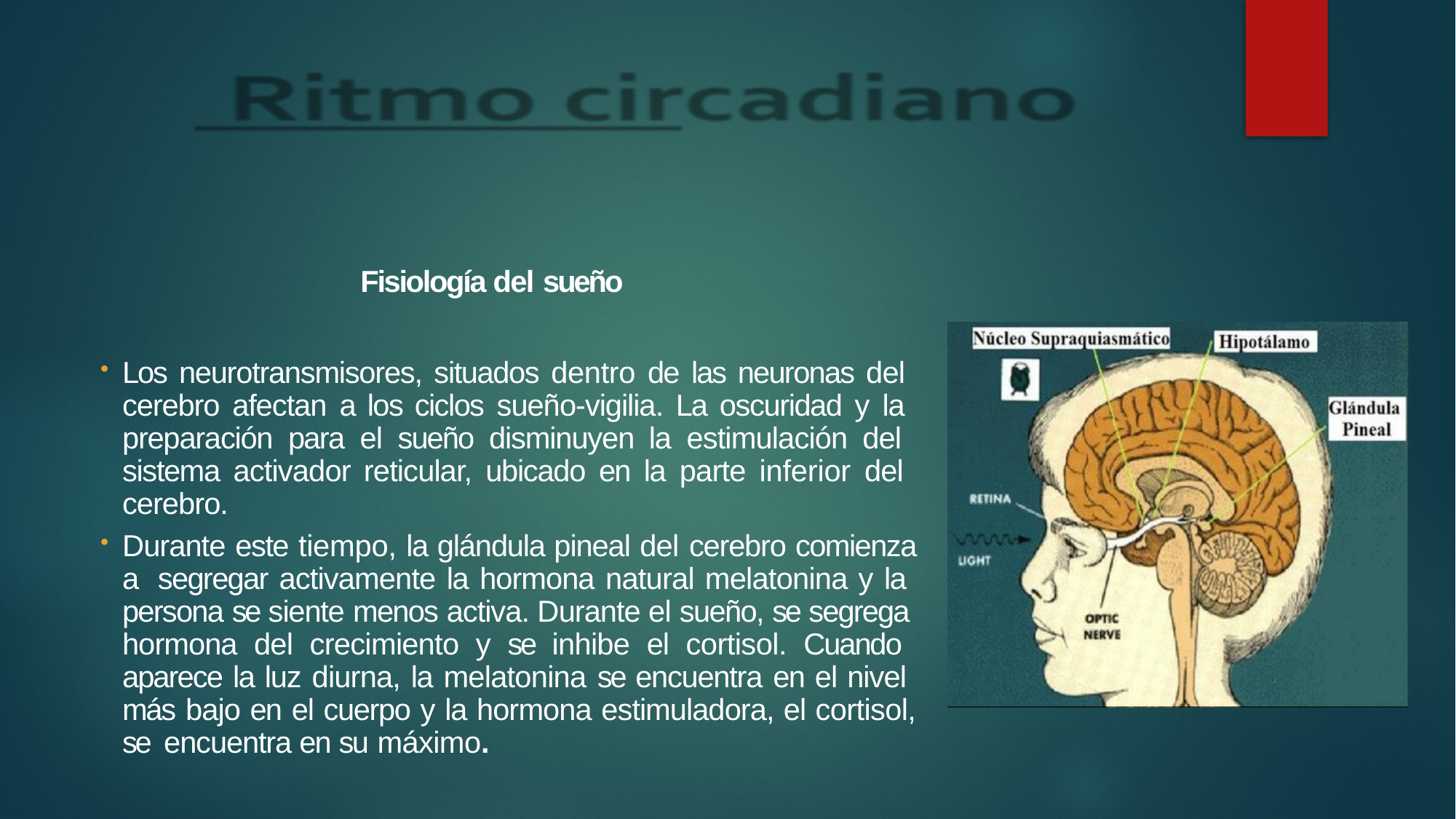

Fisiología del sueño

Los neurotransmisores, situados dentro de las neuronas del  cerebro afectan a los ciclos sueño-vigilia. La oscuridad y la  preparación para el sueño disminuyen la estimulación del  sistema activador reticular, ubicado en la parte inferior del  cerebro.
Durante este tiempo, la glándula pineal del cerebro comienza a  segregar activamente la hormona natural melatonina y la  persona se siente menos activa. Durante el sueño, se segrega  hormona del crecimiento y se inhibe el cortisol. Cuando  aparece la luz diurna, la melatonina se encuentra en el nivel  más bajo en el cuerpo y la hormona estimuladora, el cortisol, se  encuentra en su máximo.